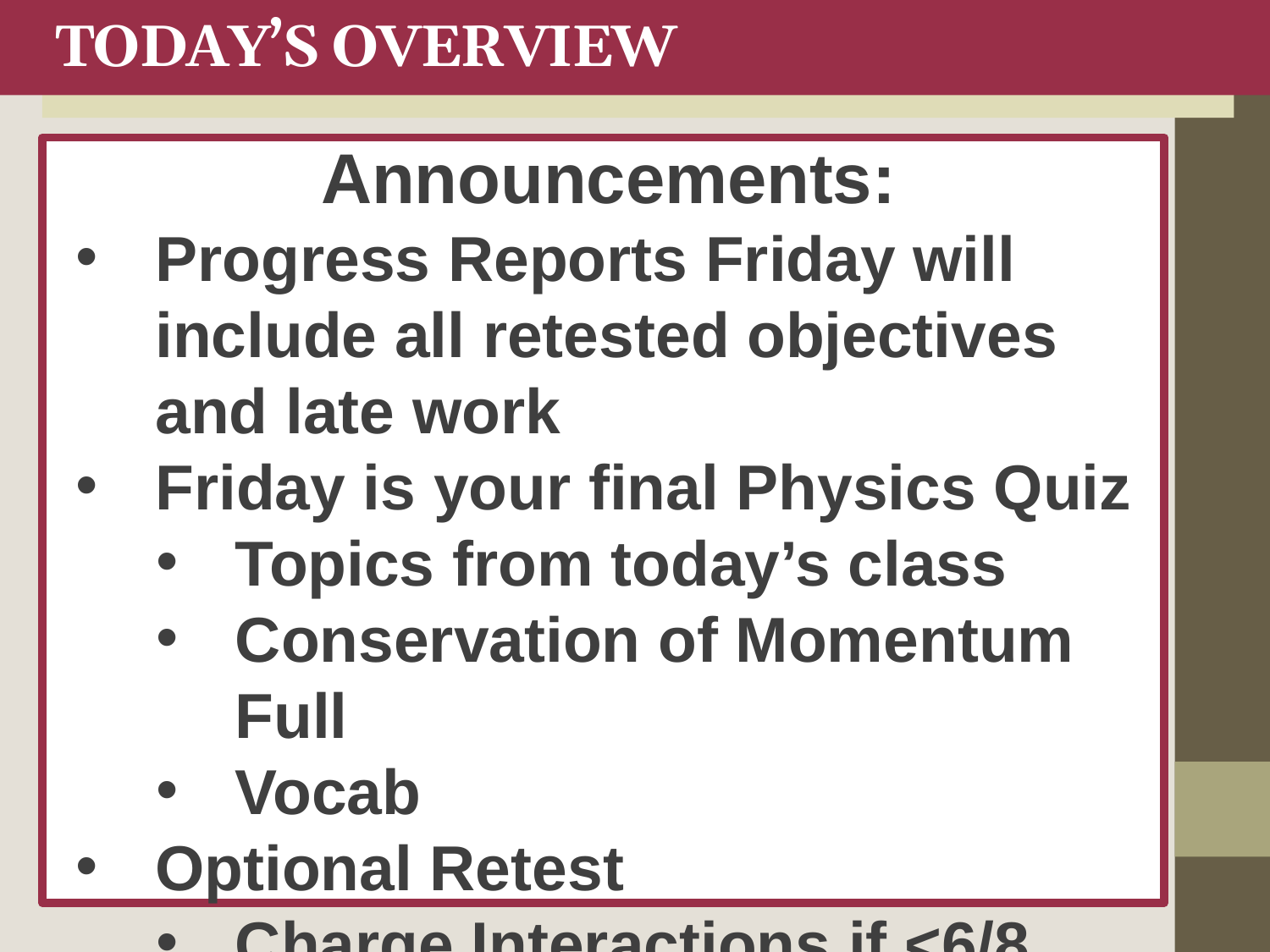

TODAY’S OVERVIEW

Announcements:
Progress Reports Friday will include all retested objectives and late work
Friday is your final Physics Quiz
Topics from today’s class
Conservation of Momentum Full
Vocab
Optional Retest
Charge Interactions if <6/8
Charge Induction if <7/10